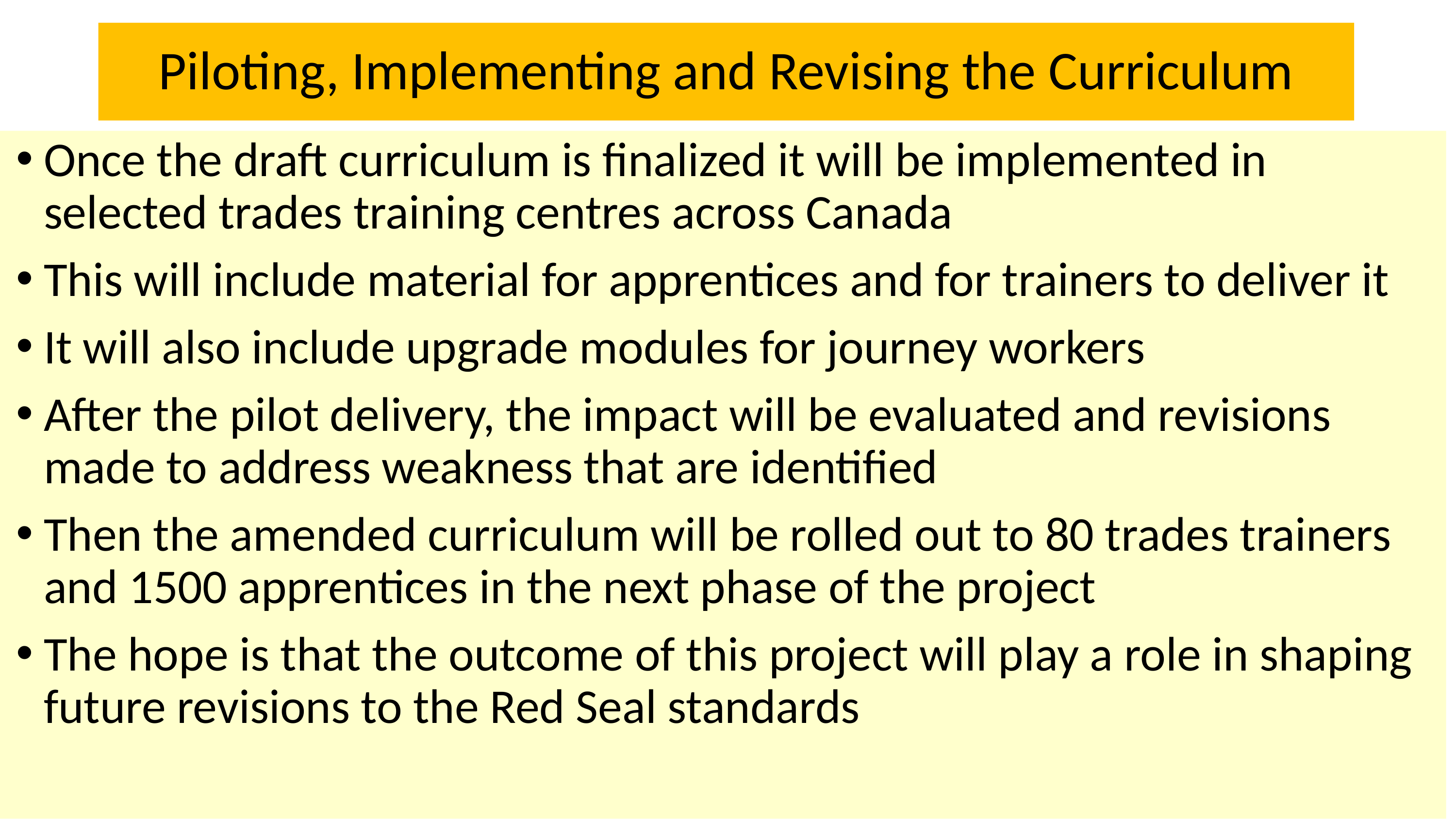

# Piloting, Implementing and Revising the Curriculum
Once the draft curriculum is finalized it will be implemented in selected trades training centres across Canada
This will include material for apprentices and for trainers to deliver it
It will also include upgrade modules for journey workers
After the pilot delivery, the impact will be evaluated and revisions made to address weakness that are identified
Then the amended curriculum will be rolled out to 80 trades trainers and 1500 apprentices in the next phase of the project
The hope is that the outcome of this project will play a role in shaping future revisions to the Red Seal standards